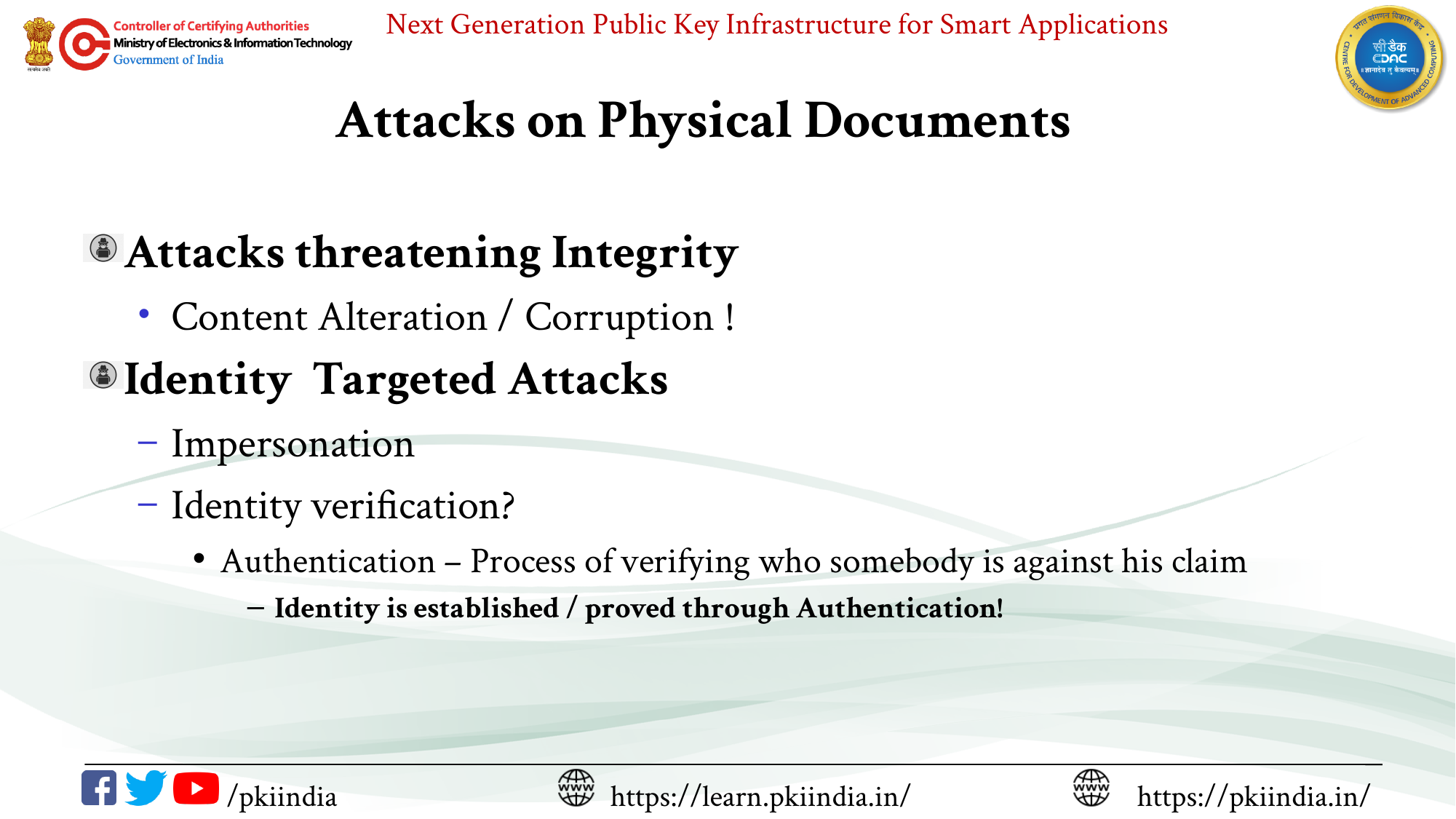

# Attacks on Physical Documents
Attacks threatening Integrity
Content Alteration / Corruption !
Identity  Targeted Attacks
Impersonation
Identity verification?
Authentication – Process of verifying who somebody is against his claim
Identity is established / proved through Authentication!